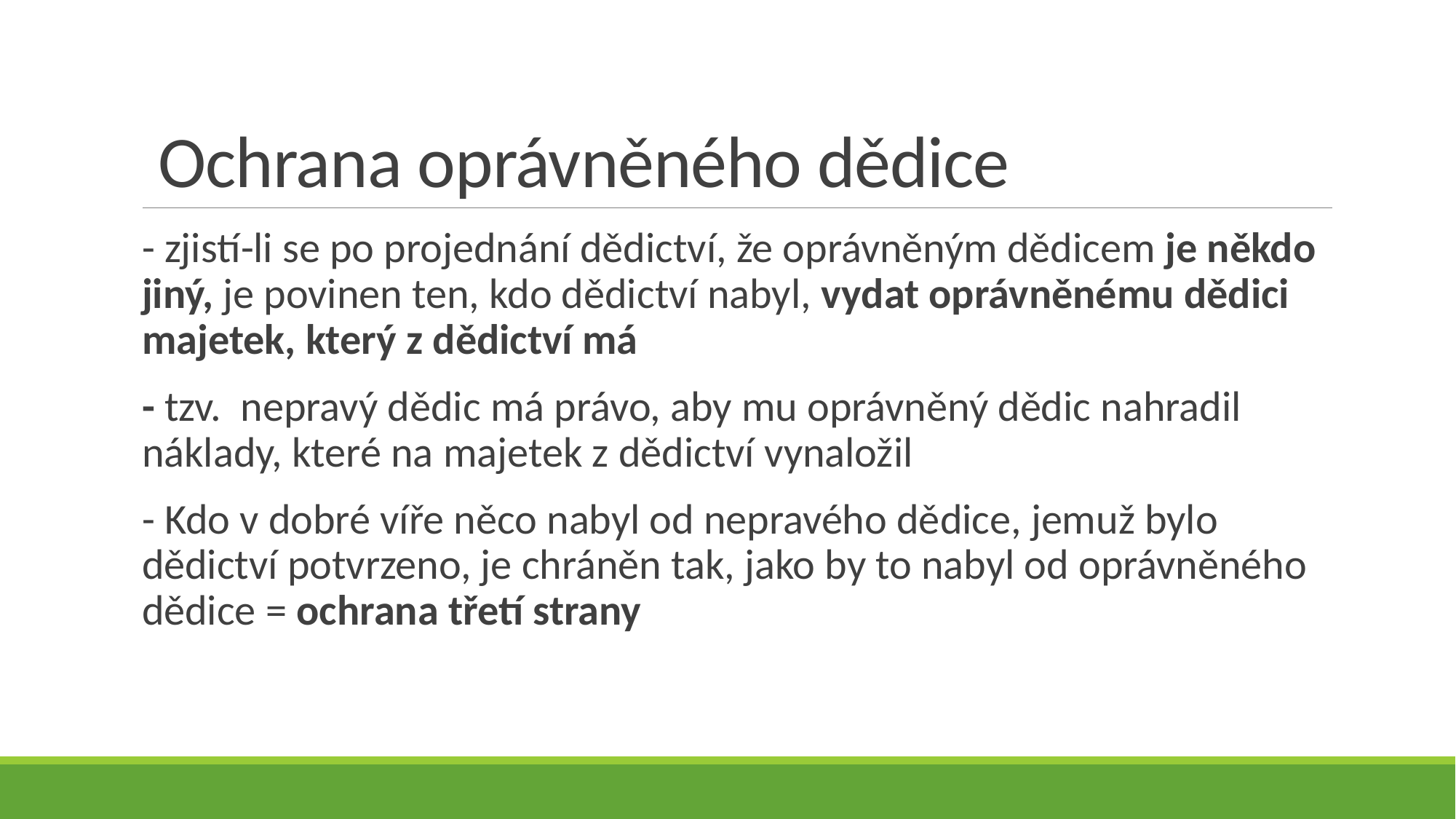

# Ochrana oprávněného dědice
- zjistí-li se po projednání dědictví, že oprávněným dědicem je někdo jiný, je povinen ten, kdo dědictví nabyl, vydat oprávněnému dědici majetek, který z dědictví má
- tzv.  nepravý dědic má právo, aby mu oprávněný dědic nahradil náklady, které na majetek z dědictví vynaložil
- Kdo v dobré víře něco nabyl od nepravého dědice, jemuž bylo dědictví potvrzeno, je chráněn tak, jako by to nabyl od oprávněného dědice = ochrana třetí strany